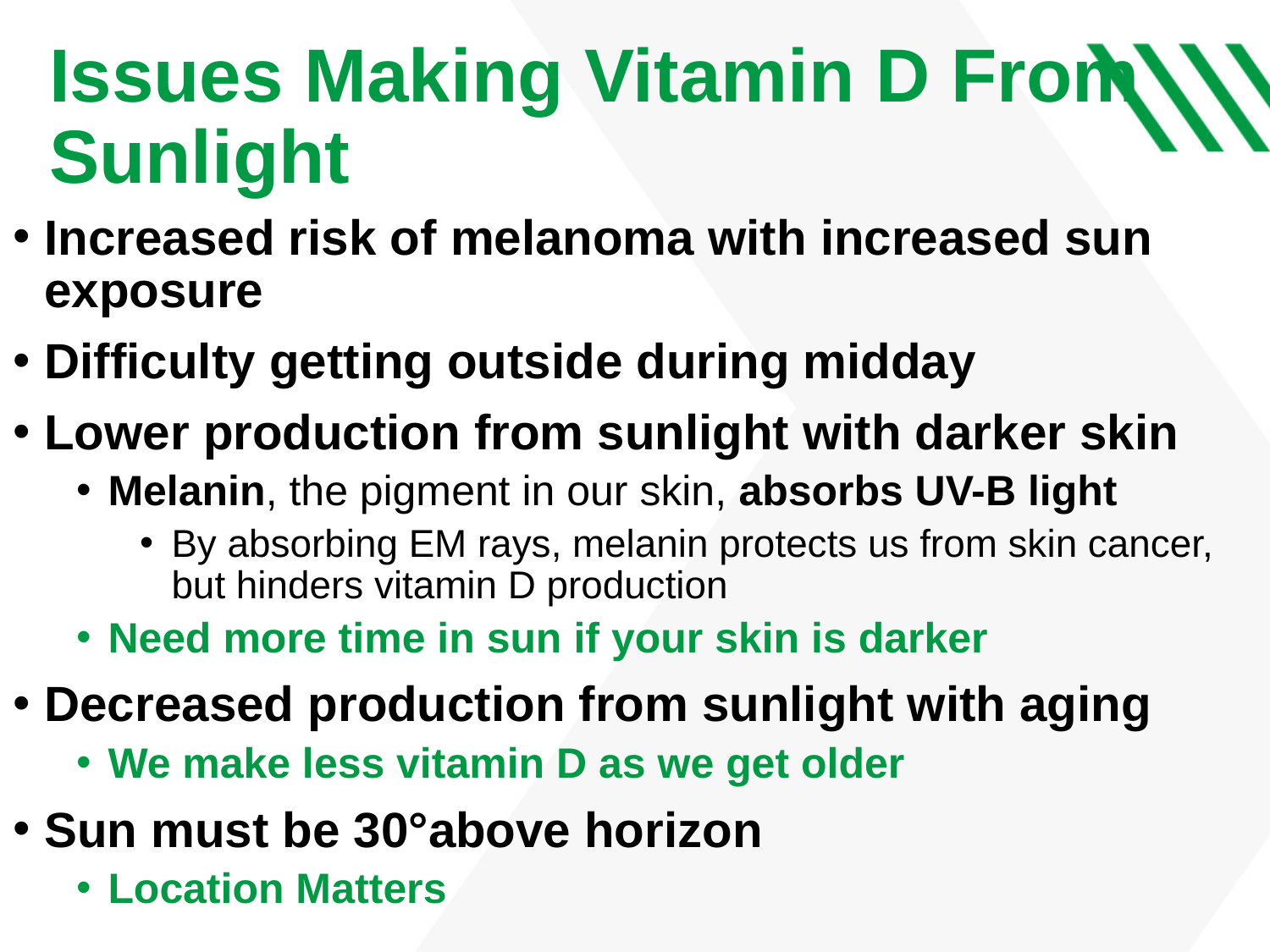

# Issues Making Vitamin D From Sunlight
Increased risk of melanoma with increased sun exposure
Difficulty getting outside during midday
Lower production from sunlight with darker skin
Melanin, the pigment in our skin, absorbs UV-B light
By absorbing EM rays, melanin protects us from skin cancer, but hinders vitamin D production
Need more time in sun if your skin is darker
Decreased production from sunlight with aging
We make less vitamin D as we get older
Sun must be 30°above horizon
Location Matters